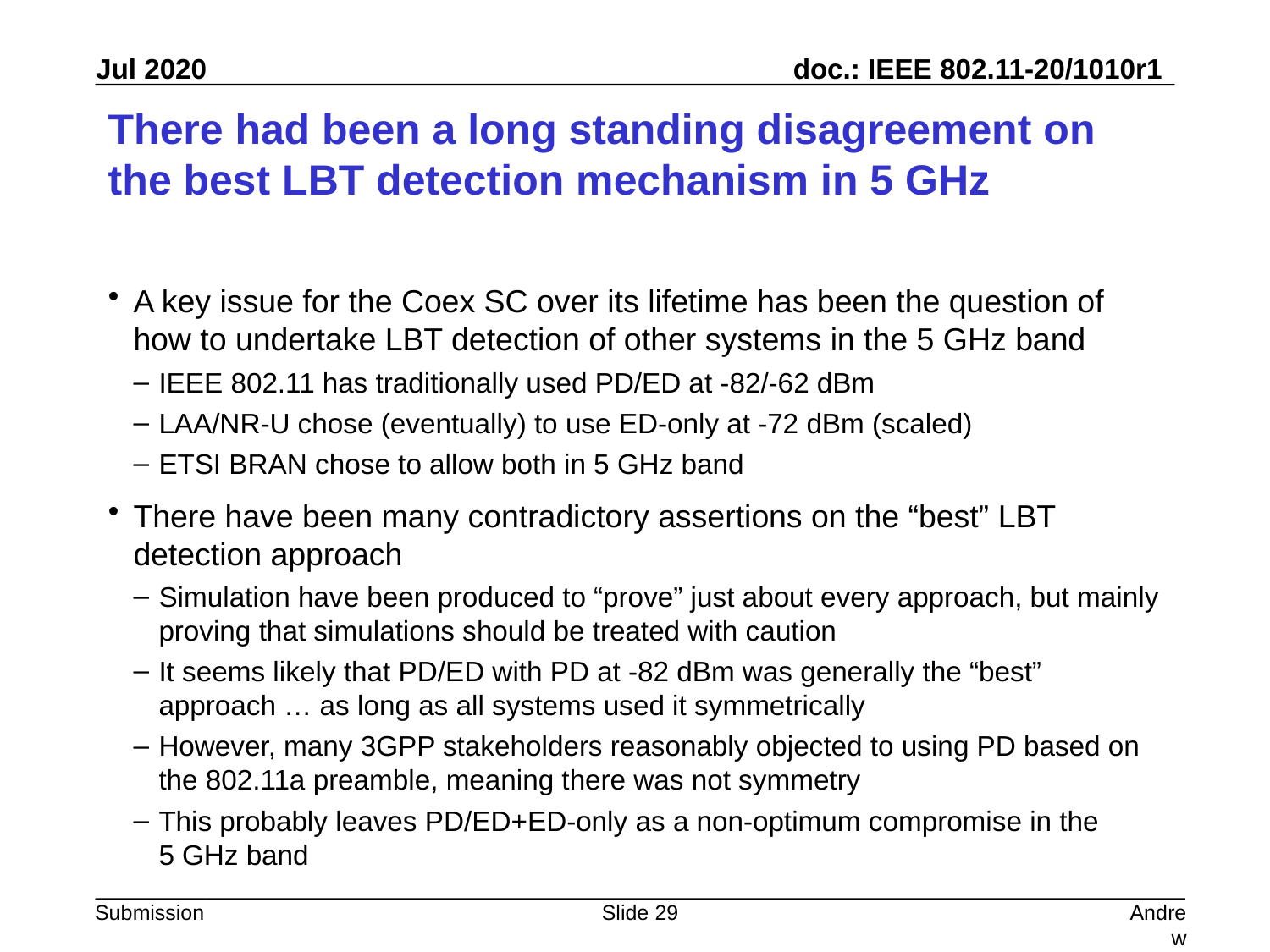

# There had been a long standing disagreement on the best LBT detection mechanism in 5 GHz
A key issue for the Coex SC over its lifetime has been the question of how to undertake LBT detection of other systems in the 5 GHz band
IEEE 802.11 has traditionally used PD/ED at -82/-62 dBm
LAA/NR-U chose (eventually) to use ED-only at -72 dBm (scaled)
ETSI BRAN chose to allow both in 5 GHz band
There have been many contradictory assertions on the “best” LBT detection approach
Simulation have been produced to “prove” just about every approach, but mainly proving that simulations should be treated with caution
It seems likely that PD/ED with PD at -82 dBm was generally the “best” approach … as long as all systems used it symmetrically
However, many 3GPP stakeholders reasonably objected to using PD based on the 802.11a preamble, meaning there was not symmetry
This probably leaves PD/ED+ED-only as a non-optimum compromise in the
5 GHz band

Slide 29
Andrew Myles, Cisco